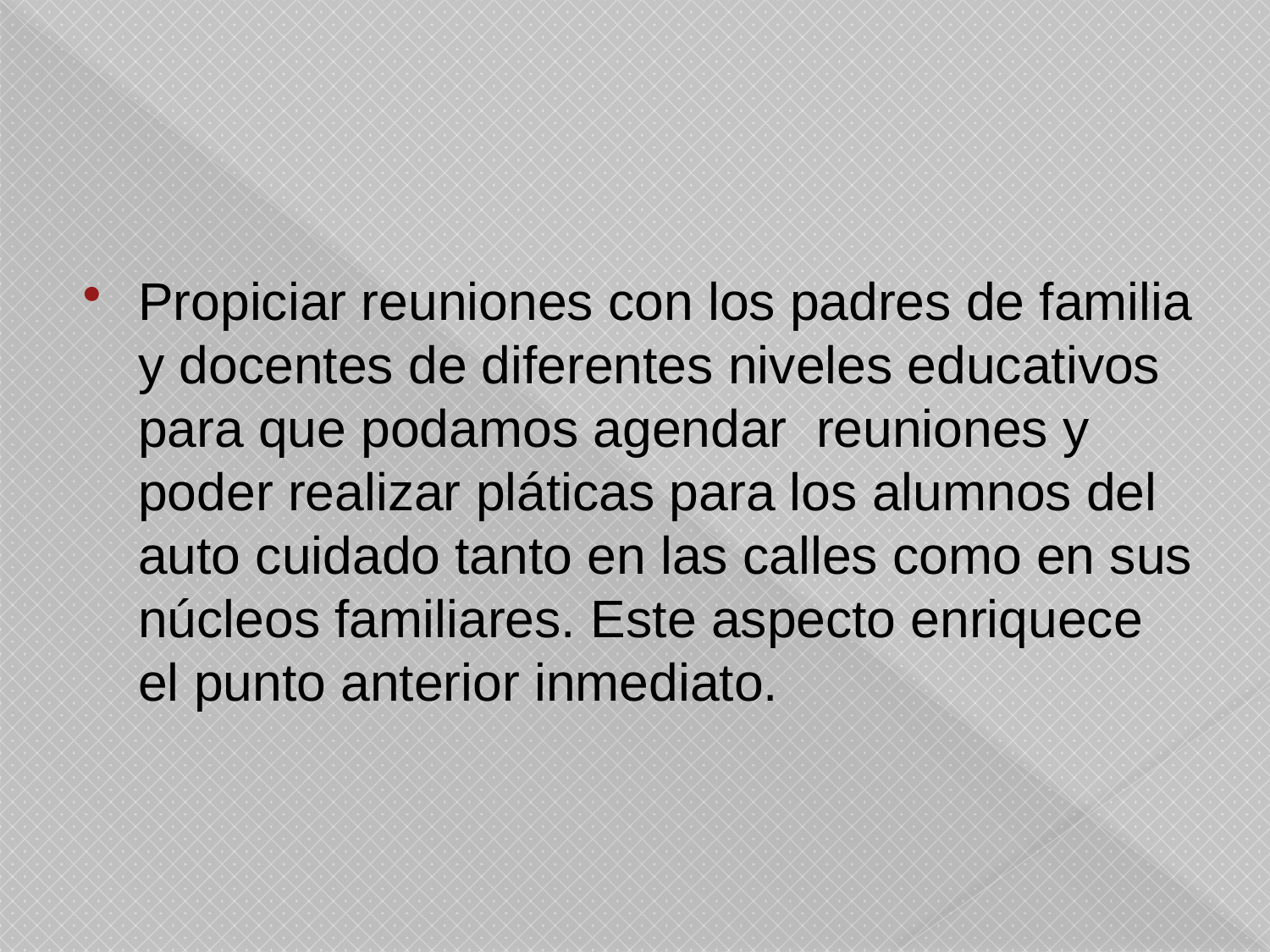

#
Propiciar reuniones con los padres de familia y docentes de diferentes niveles educativos para que podamos agendar  reuniones y poder realizar pláticas para los alumnos del auto cuidado tanto en las calles como en sus núcleos familiares. Este aspecto enriquece el punto anterior inmediato.